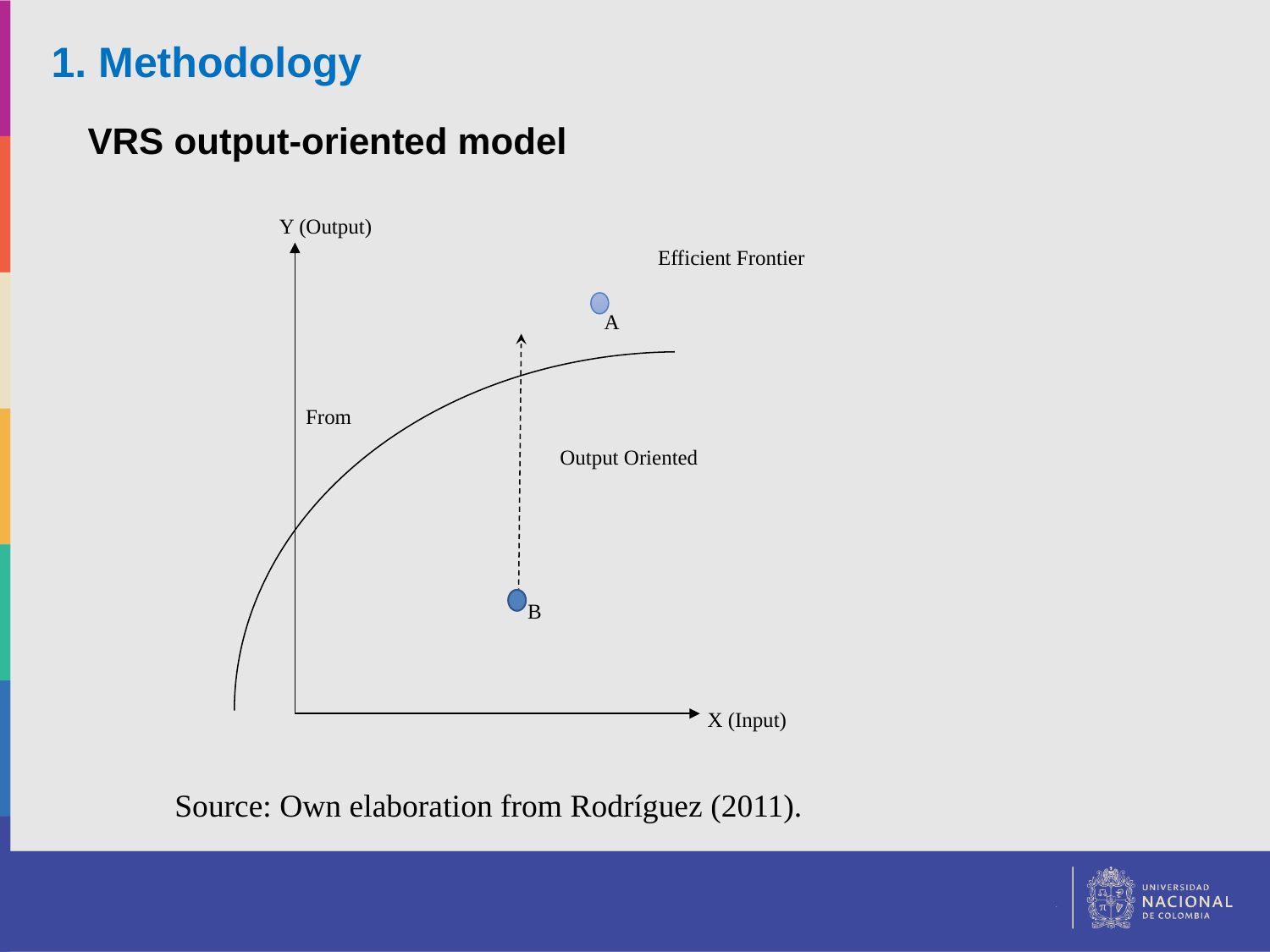

1. Methodology
 VRS output-oriented model
     From
Y (Output)
Efficient Frontier

A

Output Oriented
B

X (Input)

Source: Own elaboration from Rodríguez (2011).